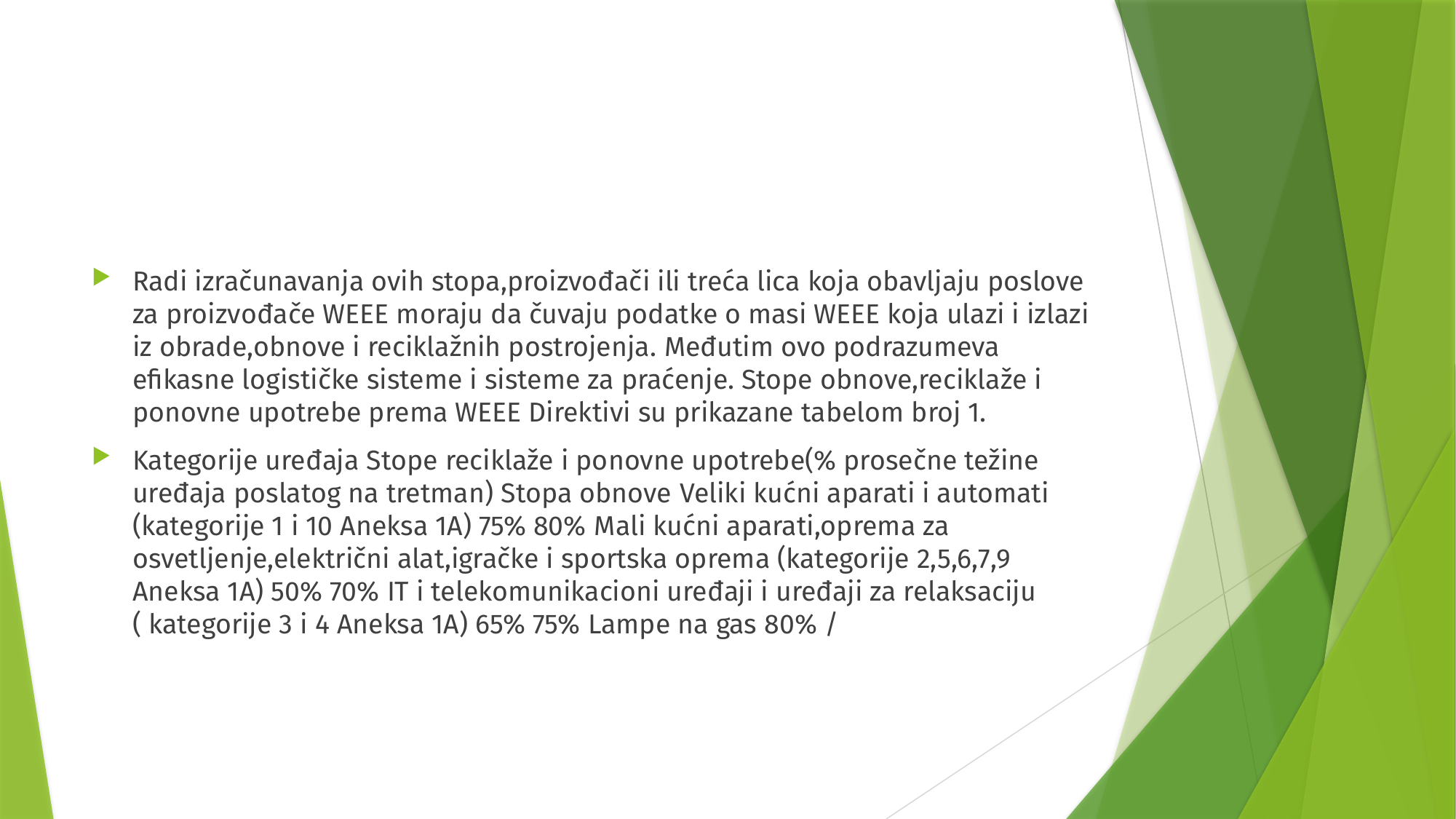

#
Radi izračunavanja ovih stopa,proizvođači ili treća lica koja obavljaju poslove za proizvođače WEEE moraju da čuvaju podatke o masi WEEE koja ulazi i izlazi iz obrade,obnove i reciklažnih postrojenja. Međutim ovo podrazumeva efikasne logističke sisteme i sisteme za praćenje. Stope obnove,reciklaže i ponovne upotrebe prema WEEE Direktivi su prikazane tabelom broj 1.
Kategorije uređaja Stope reciklaže i ponovne upotrebe(% prosečne težine uređaja poslatog na tretman) Stopa obnove Veliki kućni aparati i automati (kategorije 1 i 10 Aneksa 1A) 75% 80% Mali kućni aparati,oprema za osvetljenje,električni alat,igračke i sportska oprema (kategorije 2,5,6,7,9 Aneksa 1A) 50% 70% IT i telekomunikacioni uređaji i uređaji za relaksaciju ( kategorije 3 i 4 Aneksa 1A) 65% 75% Lampe na gas 80% /